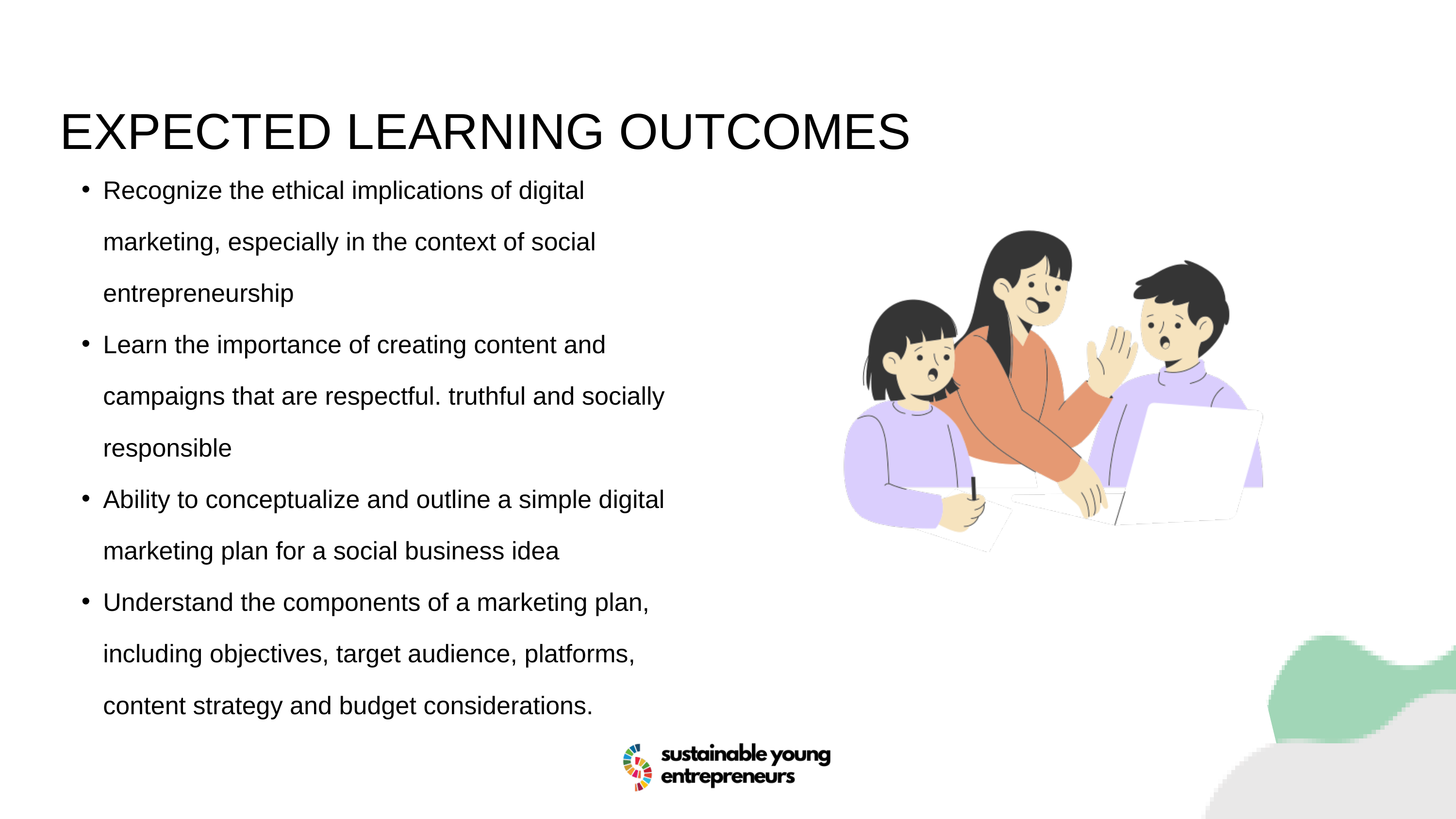

EXPECTED LEARNING OUTCOMES
Recognize the ethical implications of digital marketing, especially in the context of social entrepreneurship
Learn the importance of creating content and campaigns that are respectful. truthful and socially responsible
Ability to conceptualize and outline a simple digital marketing plan for a social business idea
Understand the components of a marketing plan, including objectives, target audience, platforms, content strategy and budget considerations.